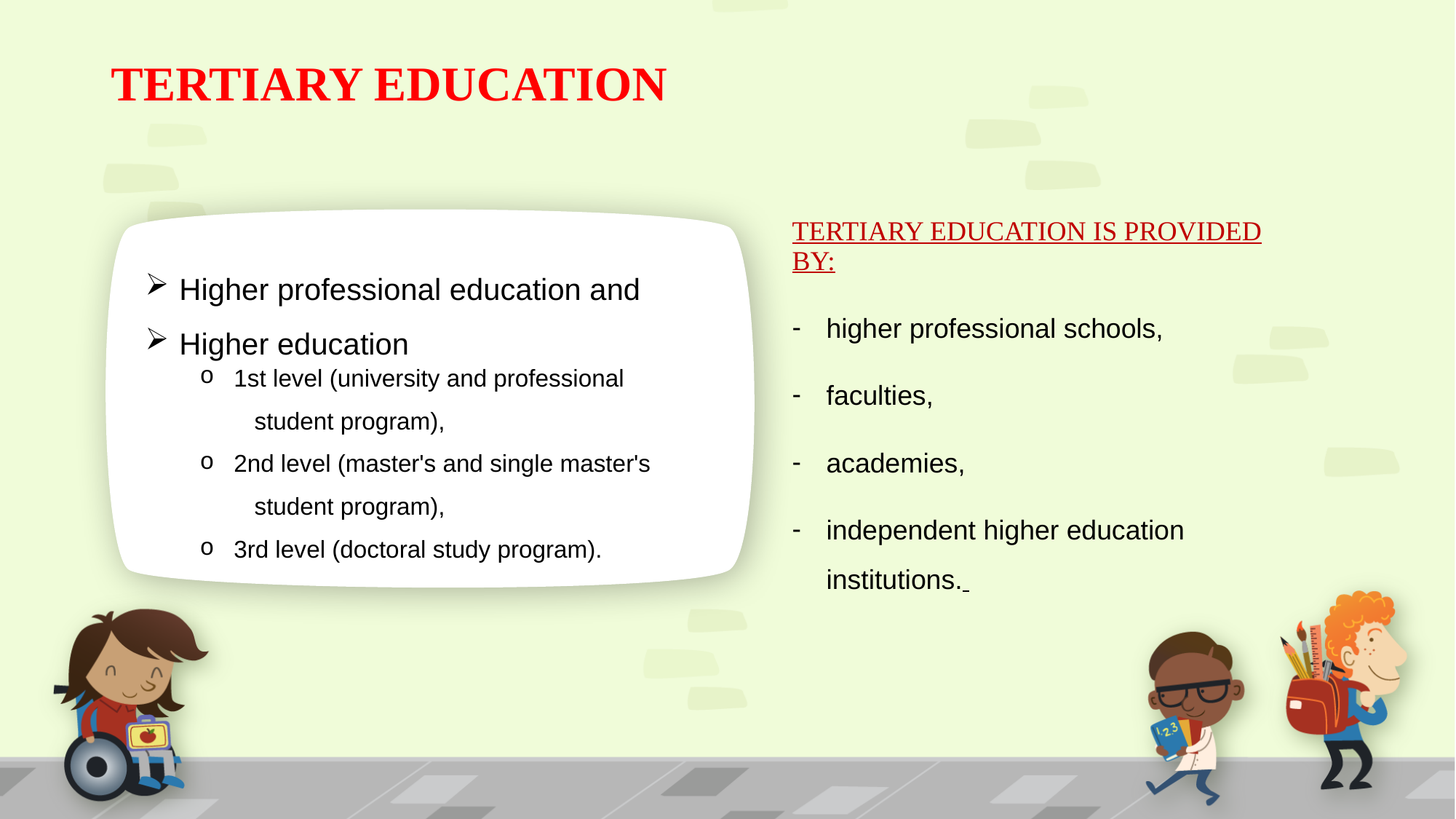

# TERTIARY EDUCATION
TERTIARY EDUCATION IS PROVIDED BY:
higher professional schools,
faculties,
academies,
independent higher education institutions.
Higher professional education and
Higher education
1st level (university and professional
student program),
2nd level (master's and single master's
student program),
3rd level (doctoral study program).